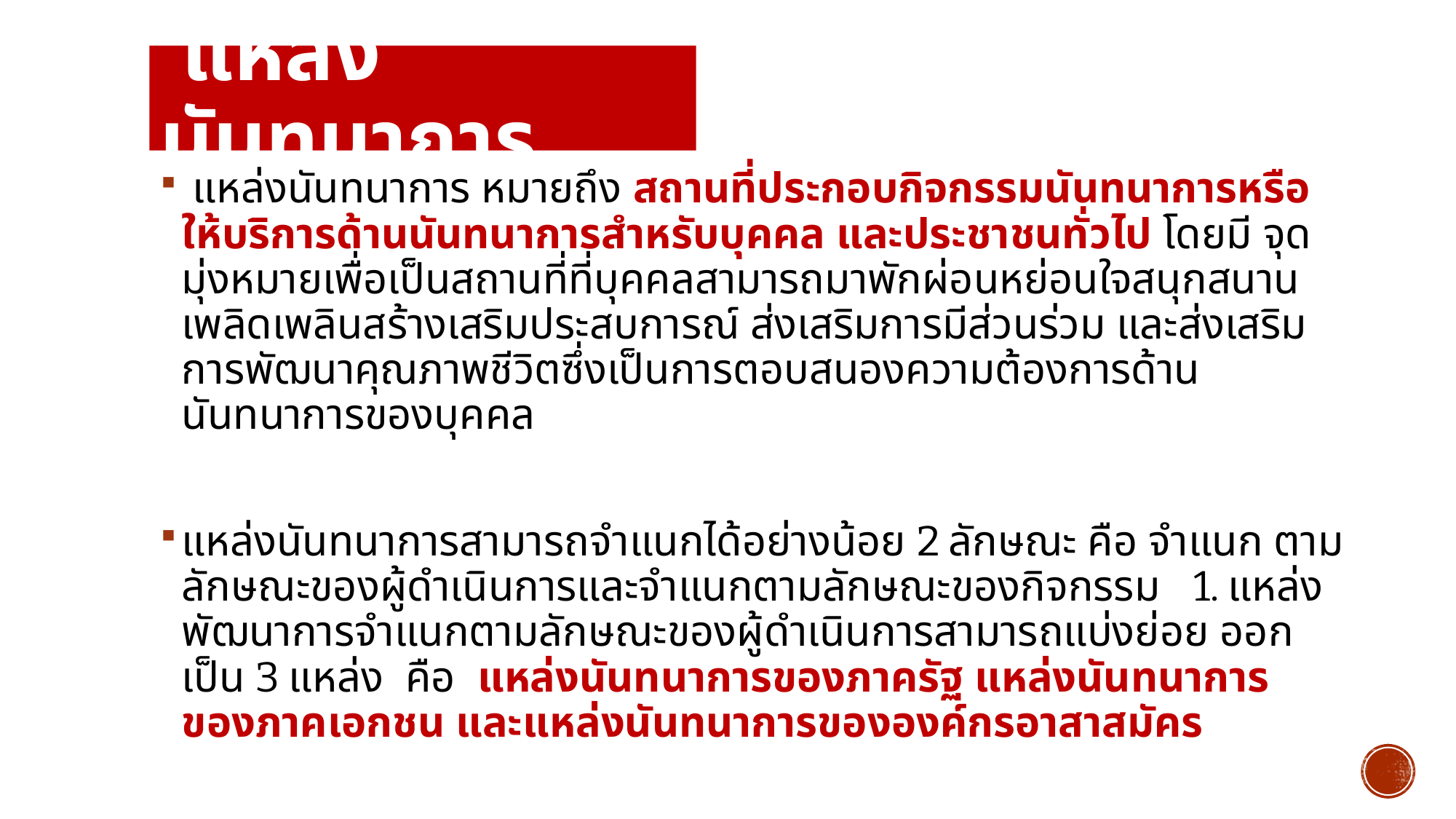

# แหล่งนันทนาการ
 แหล่งนันทนาการ หมายถึง สถานที่ประกอบกิจกรรมนันทนาการหรือ ให้บริการด้านนันทนาการสำหรับบุคคล และประชาชนทั่วไป โดยมี จุดมุ่งหมายเพื่อเป็นสถานที่ที่บุคคลสามารถมาพักผ่อนหย่อนใจสนุกสนาน เพลิดเพลินสร้างเสริมประสบการณ์ ส่งเสริมการมีส่วนร่วม และส่งเสริม การพัฒนาคุณภาพชีวิตซึ่งเป็นการตอบสนองความต้องการด้าน นันทนาการของบุคคล

แหล่งนันทนาการสามารถจำแนกได้อย่างน้อย 2 ลักษณะ คือ จำแนก ตามลักษณะของผู้ดำเนินการและจำแนกตามลักษณะของกิจกรรม   1. แหล่งพัฒนาการจำแนกตามลักษณะของผู้ดำเนินการสามารถแบ่งย่อย ออกเป็น 3 แหล่ง  คือ  แหล่งนันทนาการของภาครัฐ แหล่งนันทนาการ ของภาคเอกชน และแหล่งนันทนาการขององค์กรอาสาสมัคร